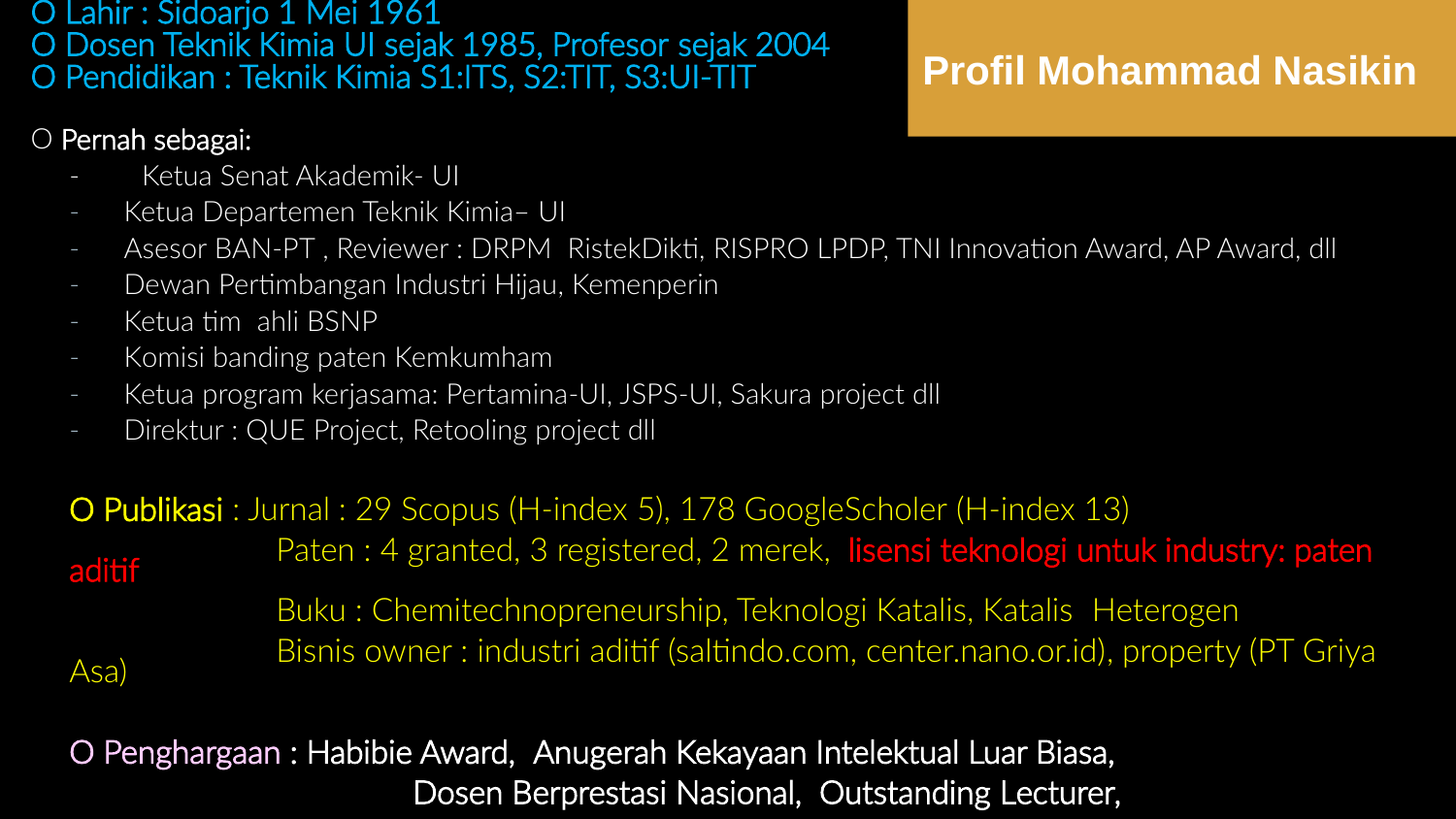

# Profil Mohammad Nasikin
O Lahir : Sidoarjo 1 Mei 1961
O Dosen Teknik Kimia UI sejak 1985, Profesor sejak 2004
O Pendidikan : Teknik Kimia S1:ITS, S2:TIT, S3:UI-TIT

O Pernah sebagai:
-        Ketua Senat Akademik- UI
Ketua Departemen Teknik Kimia– UI
Asesor BAN-PT , Reviewer : DRPM  RistekDikti, RISPRO LPDP, TNI Innovation Award, AP Award, dll
Dewan Pertimbangan Industri Hijau, Kemenperin
Ketua tim  ahli BSNP
Komisi banding paten Kemkumham
Ketua program kerjasama: Pertamina-UI, JSPS-UI, Sakura project dll
Direktur : QUE Project, Retooling project dll

O Publikasi : Jurnal : 29 Scopus (H-index 5), 178 GoogleScholer (H-index 13)
	       Paten : 4 granted, 3 registered, 2 merek,  lisensi teknologi untuk industry: paten aditif
	       Buku : Chemitechnopreneurship, Teknologi Katalis, Katalis  Heterogen
	       Bisnis owner : industri aditif (saltindo.com, center.nano.or.id), property (PT Griya Asa)

O Penghargaan : Habibie Award,  Anugerah Kekayaan Intelektual Luar Biasa,
		      Dosen Berprestasi Nasional,  Outstanding Lecturer,
			Tokoh Penemu,  Adibrata, Satyalancana 30 tahun